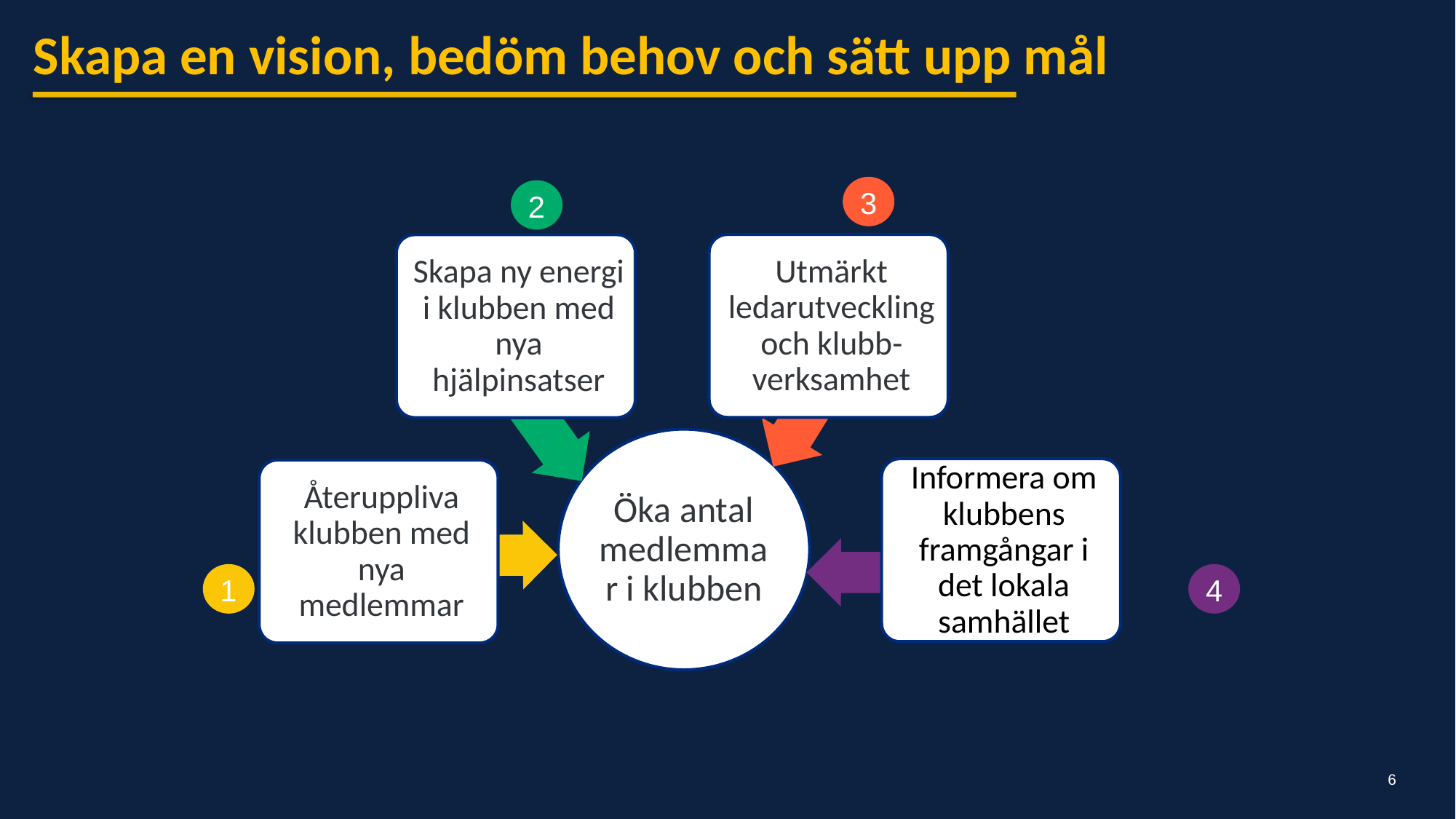

Skapa en vision, bedöm behov och sätt upp mål

Öka antal medlemmar i klubben
Återuppliva klubben med nya medlemmar
Skapa ny energi i klubben med nya hjälpinsatser
Utmärkt ledarutveckling och klubb-verksamhet
Informera om klubbens framgångar i det lokala samhället
3
2
4
1
6